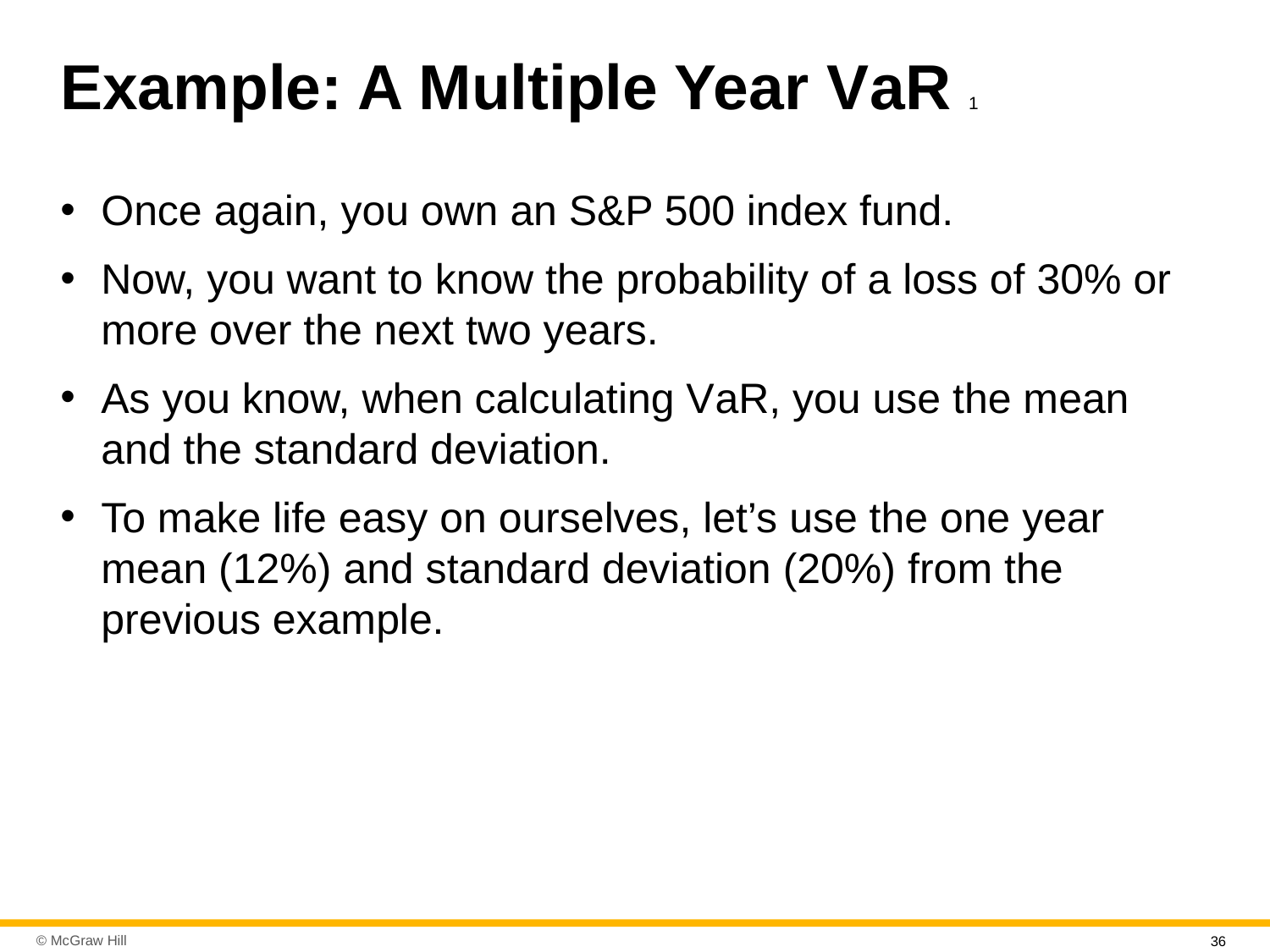

# Example: A Multiple Year V aR 1
Once again, you own an S&P 500 index fund.
Now, you want to know the probability of a loss of 30% or more over the next two years.
As you know, when calculating V aR, you use the mean and the standard deviation.
To make life easy on ourselves, let’s use the one year mean (12%) and standard deviation (20%) from the previous example.
36